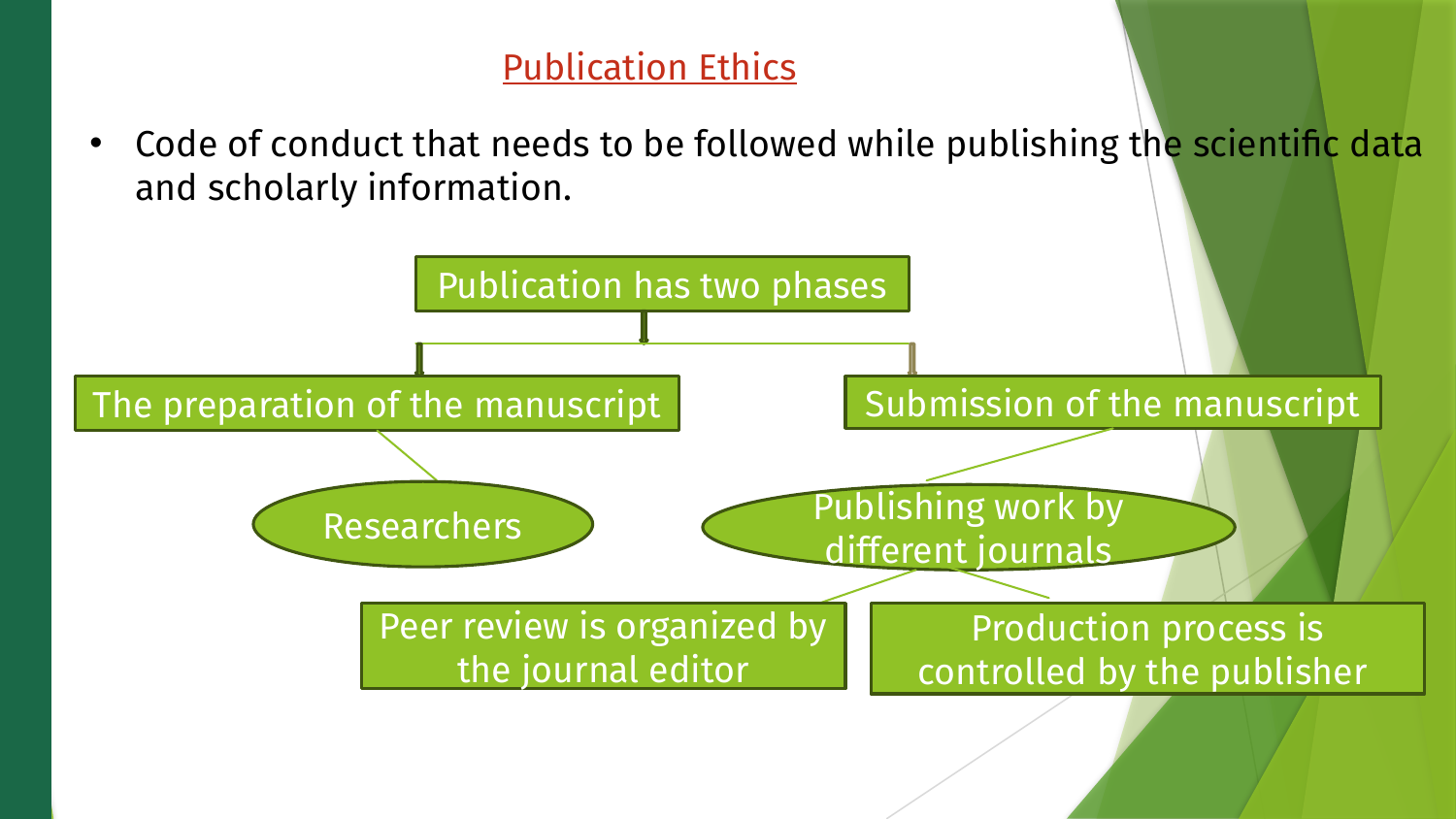

Publication Ethics
Code of conduct that needs to be followed while publishing the scientific data and scholarly information.

Publication has two phases

The preparation of the manuscript
Submission of the manuscript
Researchers
Publishing work by different journals
Peer review is organized by the journal editor
Production process is controlled by the publisher
Photo by Pexels